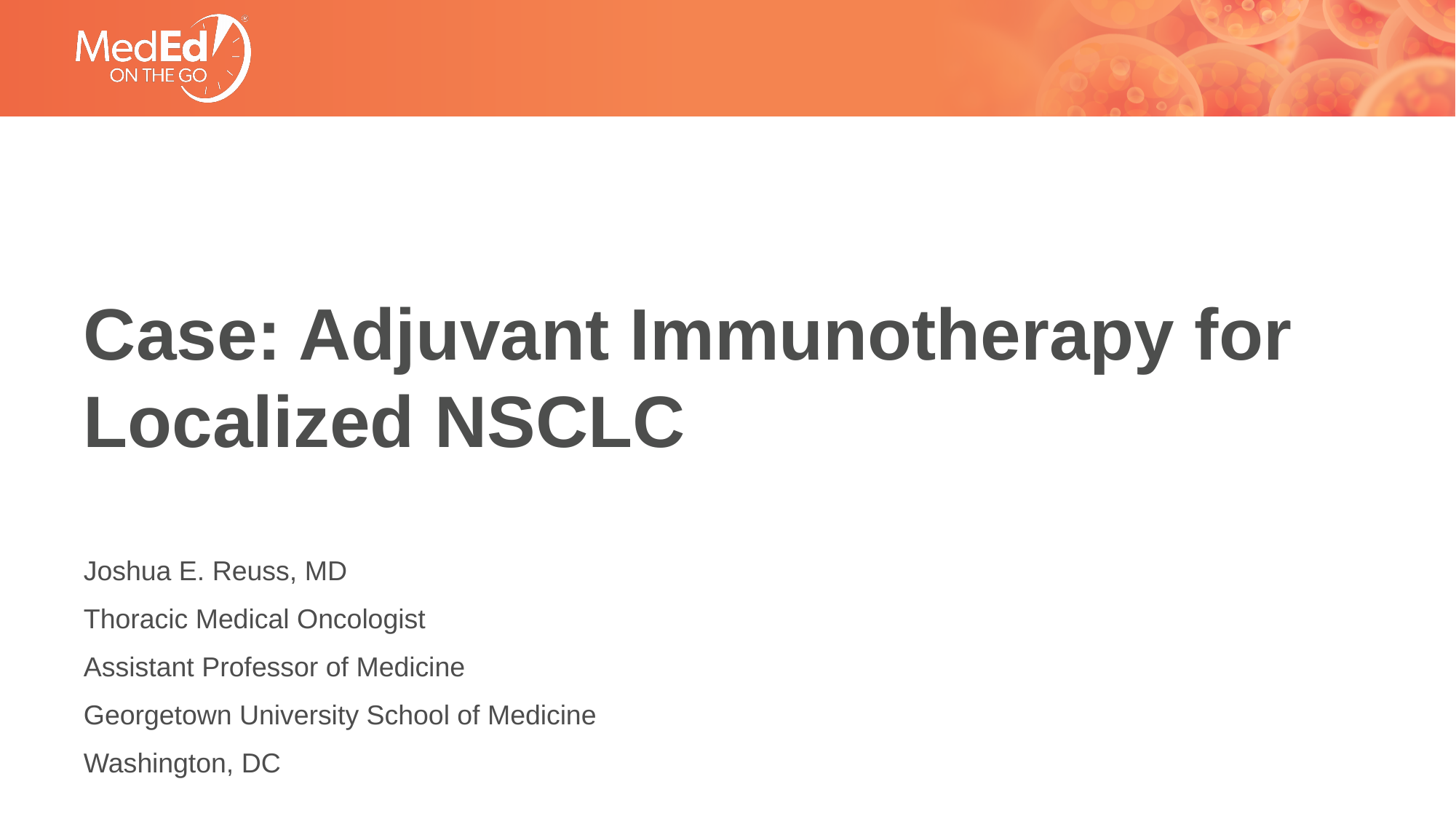

# Case: Adjuvant Immunotherapy for Localized NSCLC
Joshua E. Reuss, MD
Thoracic Medical Oncologist
Assistant Professor of Medicine
Georgetown University School of Medicine
Washington, DC